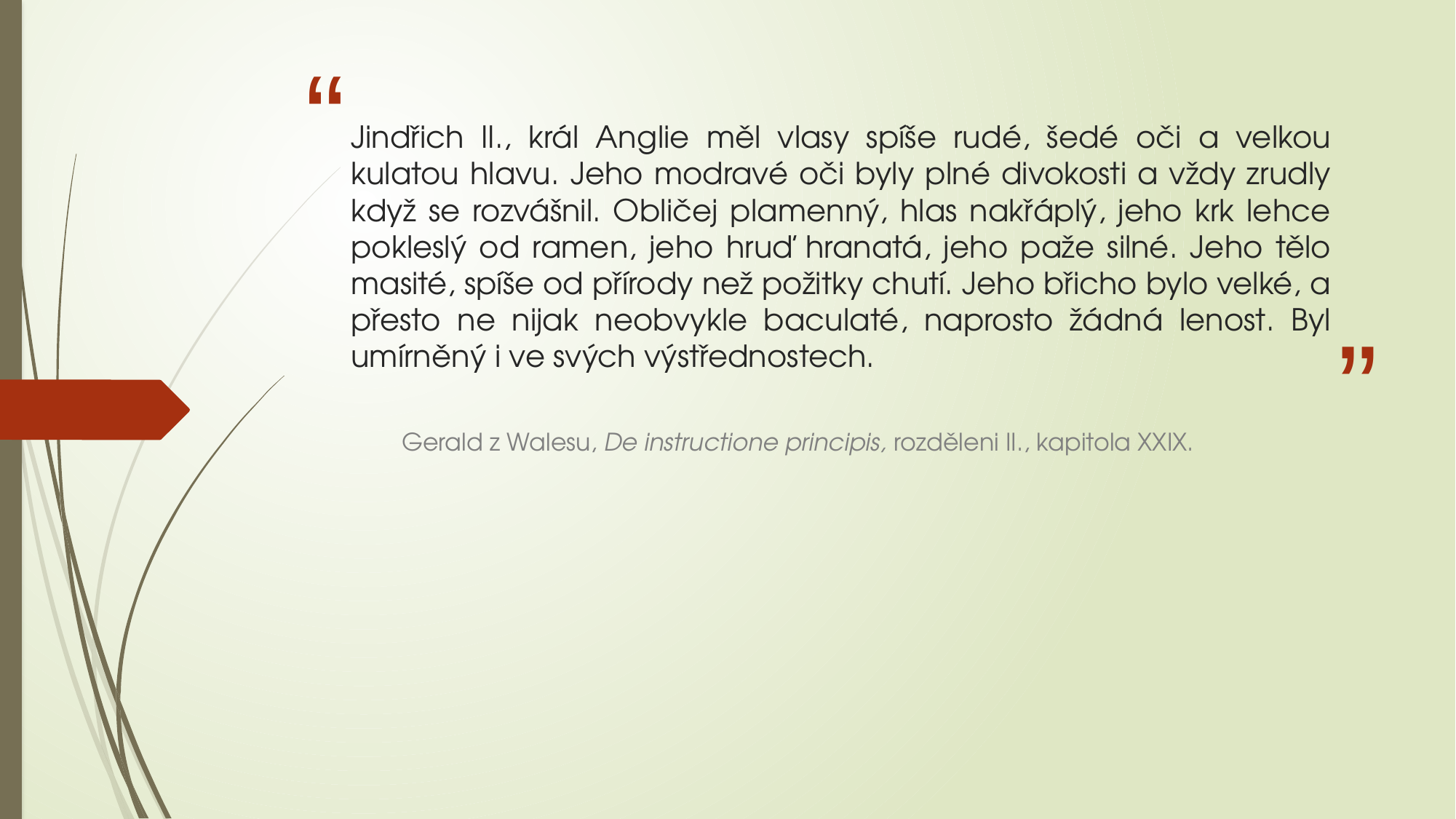

# Jindřich II., král Anglie měl vlasy spíše rudé, šedé oči a velkou kulatou hlavu. Jeho modravé oči byly plné divokosti a vždy zrudly když se rozvášnil. Obličej plamenný, hlas nakřáplý, jeho krk lehce pokleslý od ramen, jeho hruď hranatá, jeho paže silné. Jeho tělo masité, spíše od přírody než požitky chutí. Jeho břicho bylo velké, a přesto ne nijak neobvykle baculaté, naprosto žádná lenost. Byl umírněný i ve svých výstřednostech.
Gerald z Walesu, De instructione principis, rozděleni II., kapitola XXIX.